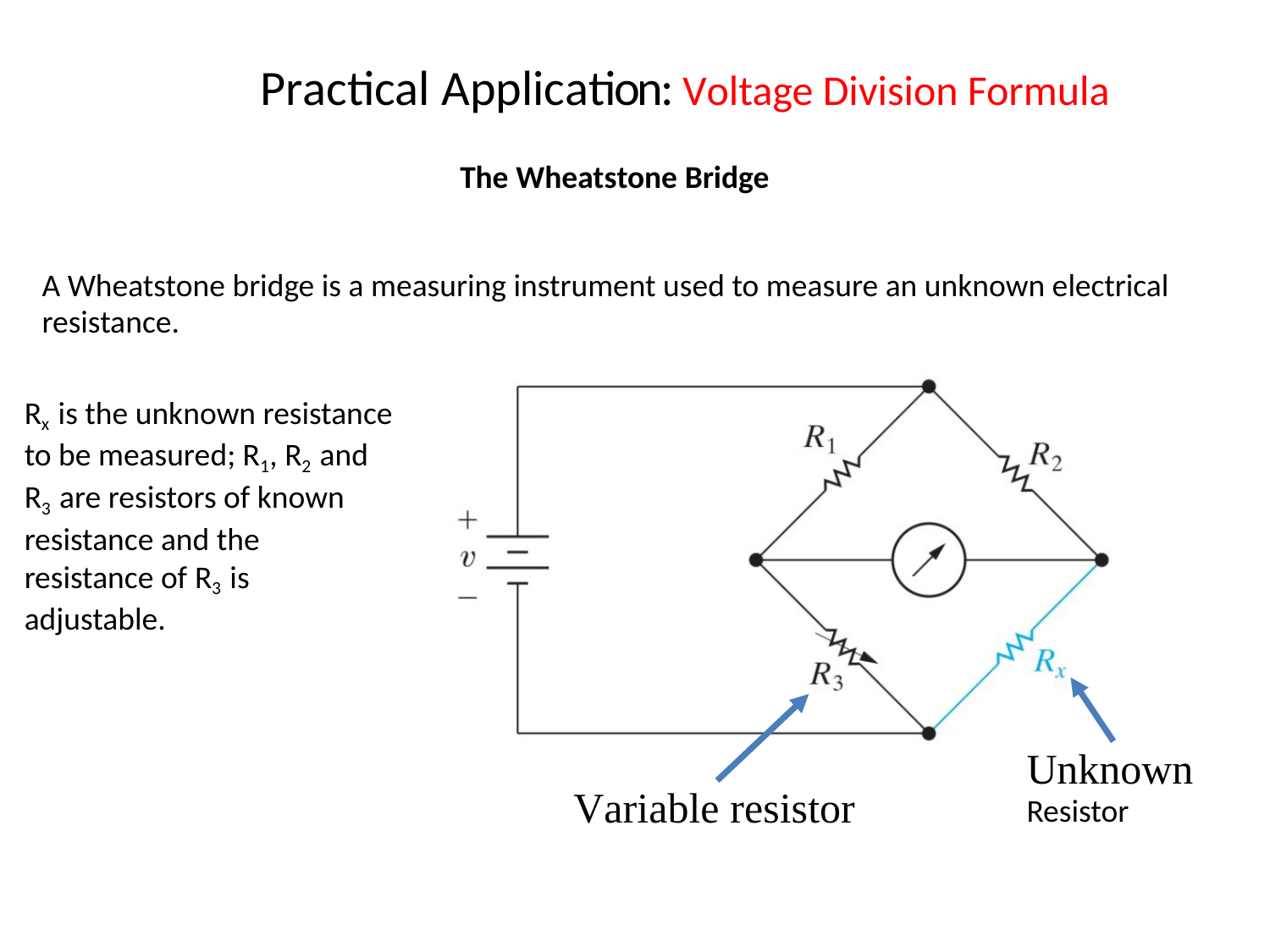

Practical Application: Voltage Division Formula
The Wheatstone Bridge

A Wheatstone bridge is a measuring instrument used to measure an unknown electrical resistance.

Unknown
Resistor
Variable resistor
Rx  is the unknown resistance to be measured; R1, R2  and R3  are resistors of known resistance and the resistance of R3  is adjustable.